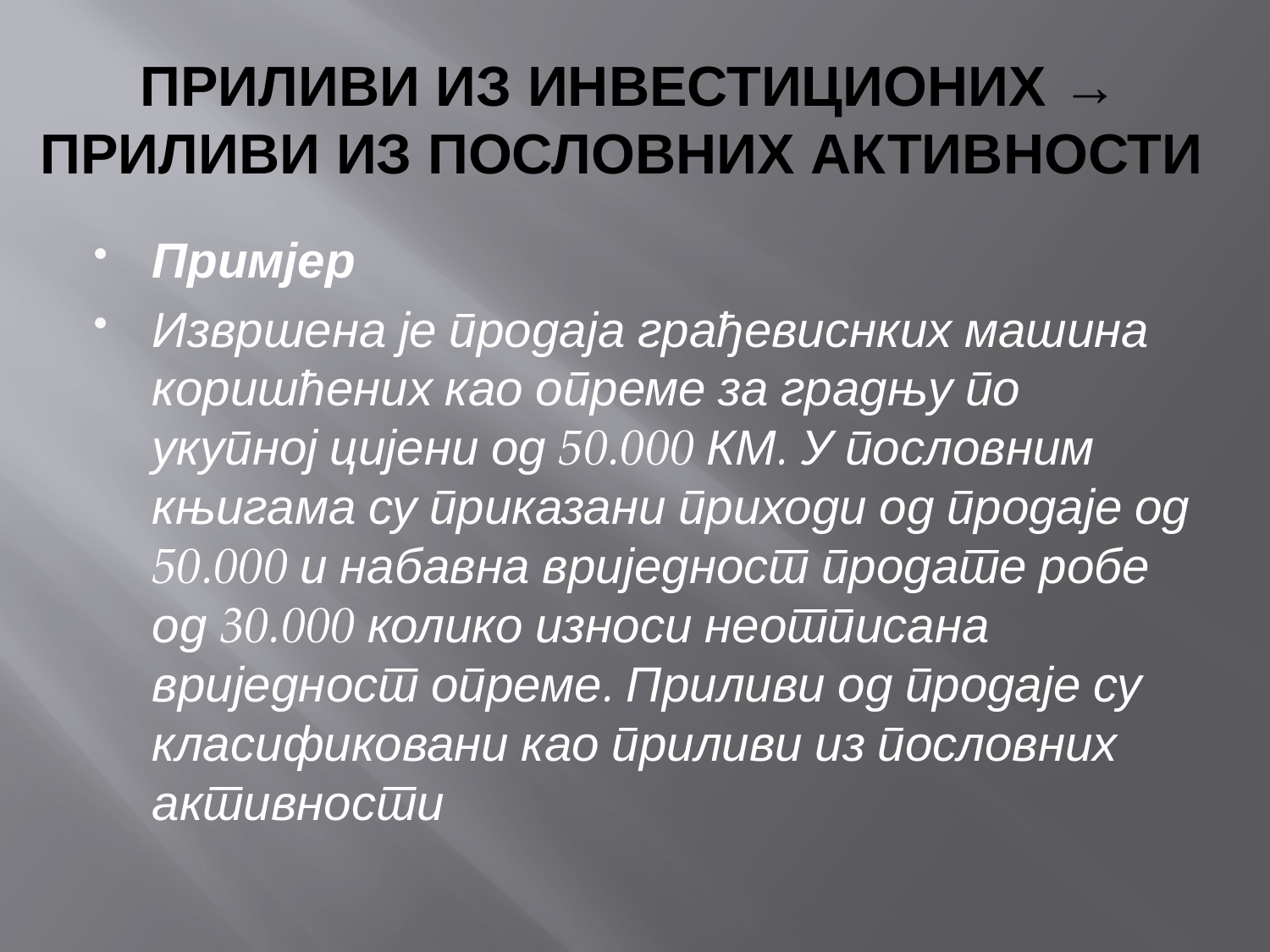

# ПРИЛИВИ ИЗ ИНВЕСТИЦИОНИХ → ПРИЛИВИ ИЗ ПОСЛОВНИХ АКТИВНОСТИ
Примјер
Извршена је продаја грађевиснких машина коришћених као опреме за градњу по укупној цијени од 50.000 КМ. У пословним књигама су приказани приходи од продаје од 50.000 и набавна вриједност продате робе од 30.000 колико износи неотписана вриједност опреме. Приливи од продаје су класификовани као приливи из пословних активности